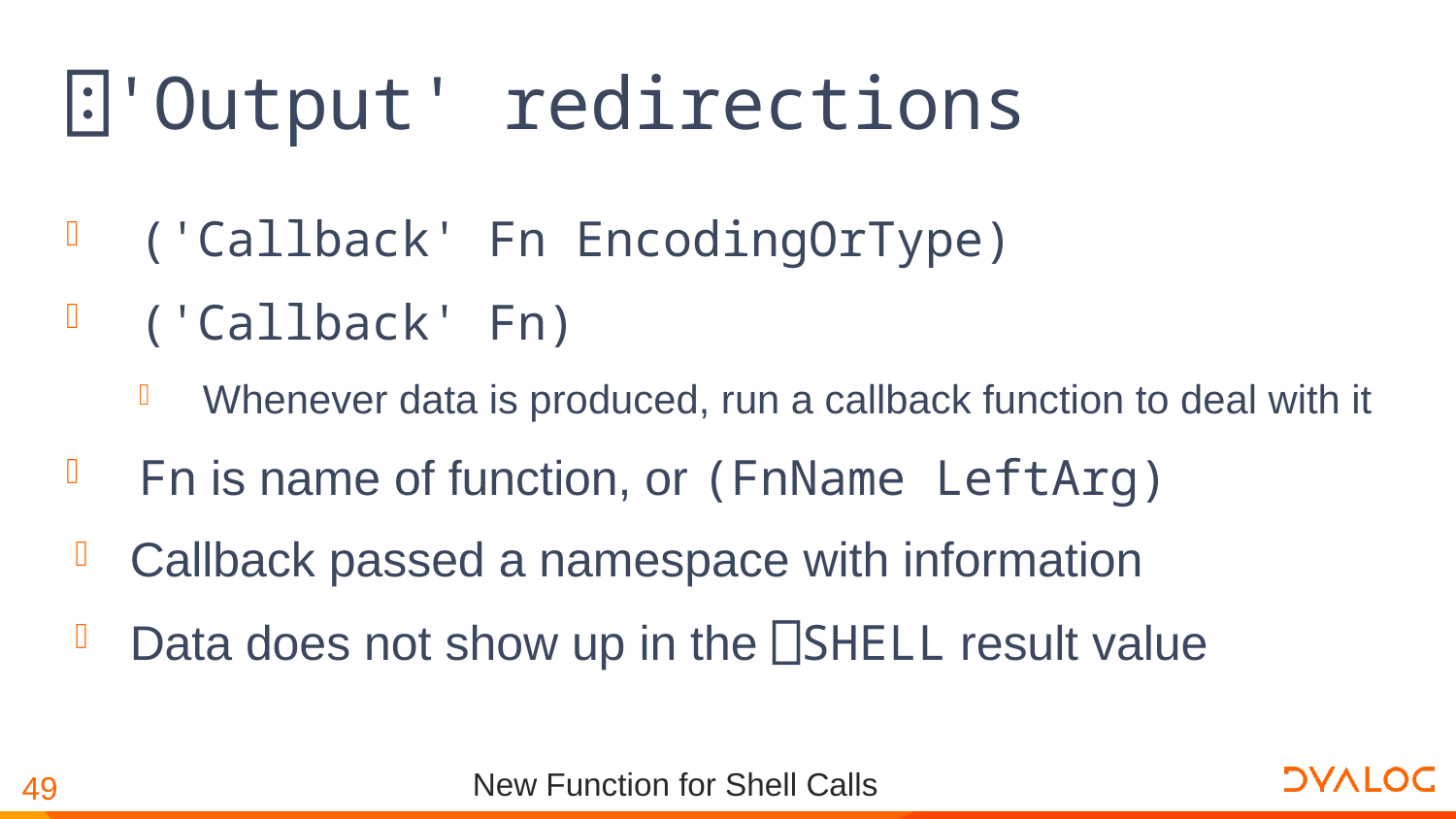

# ⍠'Output' redirections
('Callback' Fn EncodingOrType)
('Callback' Fn)
Whenever data is produced, run a callback function to deal with it
Fn is name of function, or (FnName LeftArg)
Callback passed a namespace with information
Data does not show up in the ⎕SHELL result value